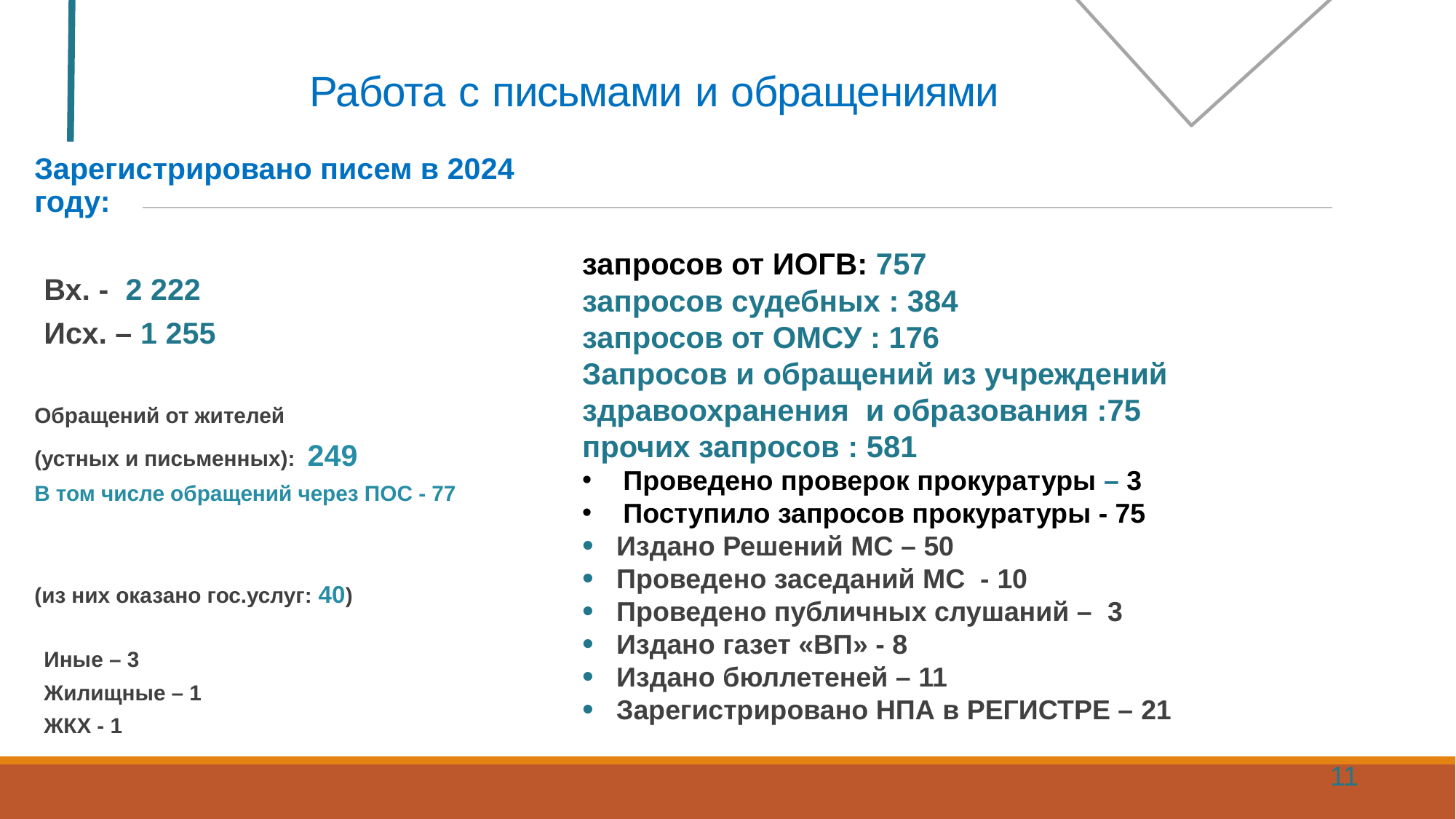

# Работа с письмами и обращениями

Зарегистрировано писем в 2024 году:

Вх. -  2 222
Исх. – 1 255

Обращений от жителей
(устных и письменных):  249
В том числе обращений через ПОС - 77

(из них оказано гос.услуг: 40)
Иные – 3
Жилищные – 1
ЖКХ - 1

запросов от ИОГВ: 757
запросов судебных : 384
запросов от ОМСУ : 176
Запросов и обращений из учреждений здравоохранения  и образования :75
прочих запросов : 581
Проведено проверок прокуратуры – 3
Поступило запросов прокуратуры - 75
Издано Решений МС – 50
Проведено заседаний МС  - 10
Проведено публичных слушаний –  3
Издано газет «ВП» - 8
Издано бюллетеней – 11
Зарегистрировано НПА в РЕГИСТРЕ – 21
11